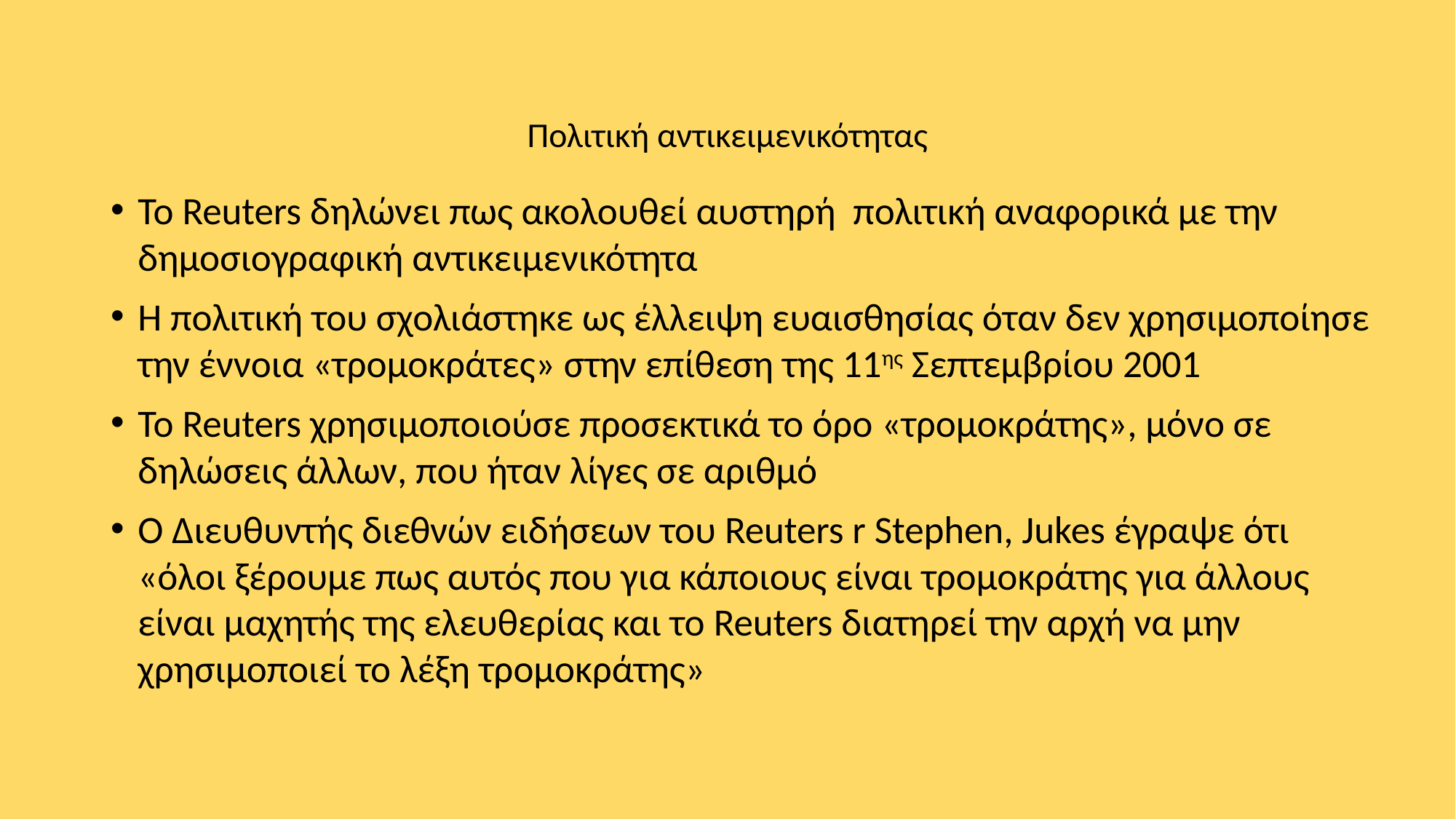

# Πολιτική αντικειμενικότητας
Το Reuters δηλώνει πως ακολουθεί αυστηρή  πολιτική αναφορικά με την δημοσιογραφική αντικειμενικότητα
Η πολιτική του σχολιάστηκε ως έλλειψη ευαισθησίας όταν δεν χρησιμοποίησε την έννοια «τρομοκράτες» στην επίθεση της 11ης Σεπτεμβρίου 2001
Το Reuters χρησιμοποιούσε προσεκτικά το όρο «τρομοκράτης», μόνο σε δηλώσεις άλλων, που ήταν λίγες σε αριθμό
Ο Διευθυντής διεθνών ειδήσεων του Reuters r Stephen, Jukes έγραψε ότι «όλοι ξέρουμε πως αυτός που για κάποιους είναι τρομοκράτης για άλλους είναι μαχητής της ελευθερίας και το Reuters διατηρεί την αρχή να μην χρησιμοποιεί το λέξη τρομοκράτης»